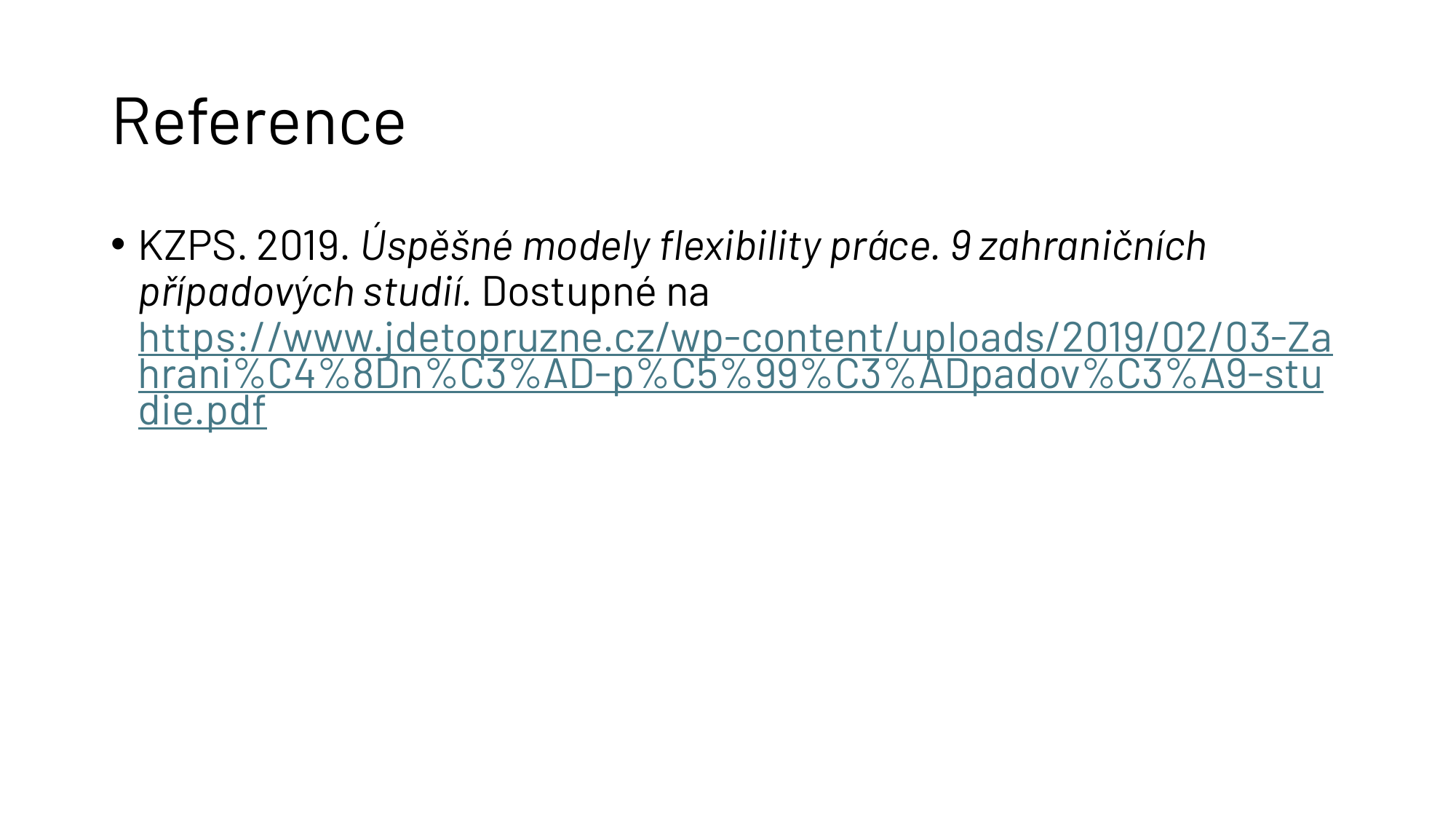

# Reference
KZPS. 2019. Úspěšné modely flexibility práce. 9 zahraničních případových studií. Dostupné na https://www.jdetopruzne.cz/wp-content/uploads/2019/02/03-Zahrani%C4%8Dn%C3%AD-p%C5%99%C3%ADpadov%C3%A9-studie.pdf